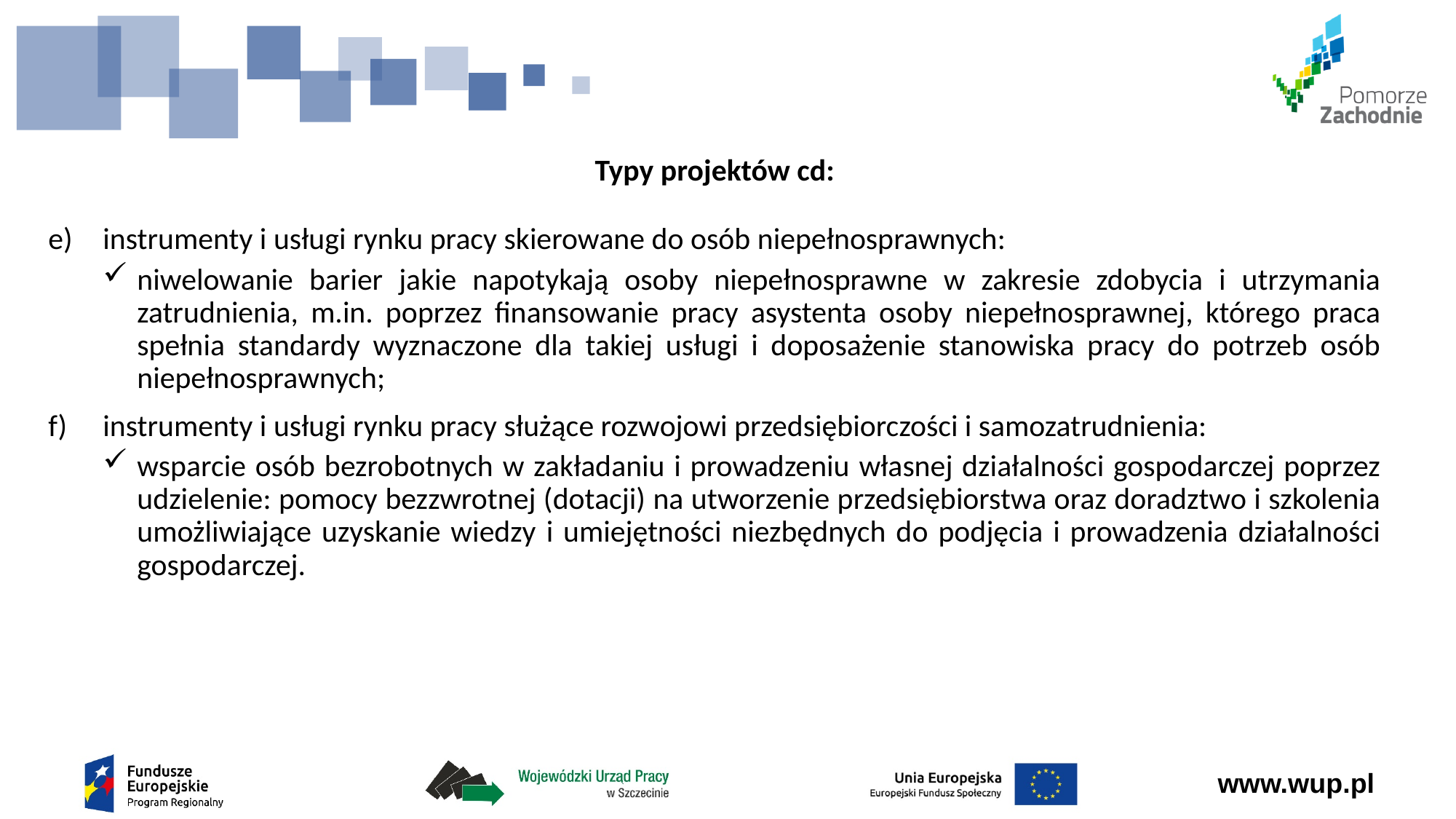

# Typy projektów cd:
instrumenty i usługi rynku pracy skierowane do osób niepełnosprawnych:
niwelowanie barier jakie napotykają osoby niepełnosprawne w zakresie zdobycia i utrzymania zatrudnienia, m.in. poprzez finansowanie pracy asystenta osoby niepełnosprawnej, którego praca spełnia standardy wyznaczone dla takiej usługi i doposażenie stanowiska pracy do potrzeb osób niepełnosprawnych;
instrumenty i usługi rynku pracy służące rozwojowi przedsiębiorczości i samozatrudnienia:
wsparcie osób bezrobotnych w zakładaniu i prowadzeniu własnej działalności gospodarczej poprzez udzielenie: pomocy bezzwrotnej (dotacji) na utworzenie przedsiębiorstwa oraz doradztwo i szkolenia umożliwiające uzyskanie wiedzy i umiejętności niezbędnych do podjęcia i prowadzenia działalności gospodarczej.